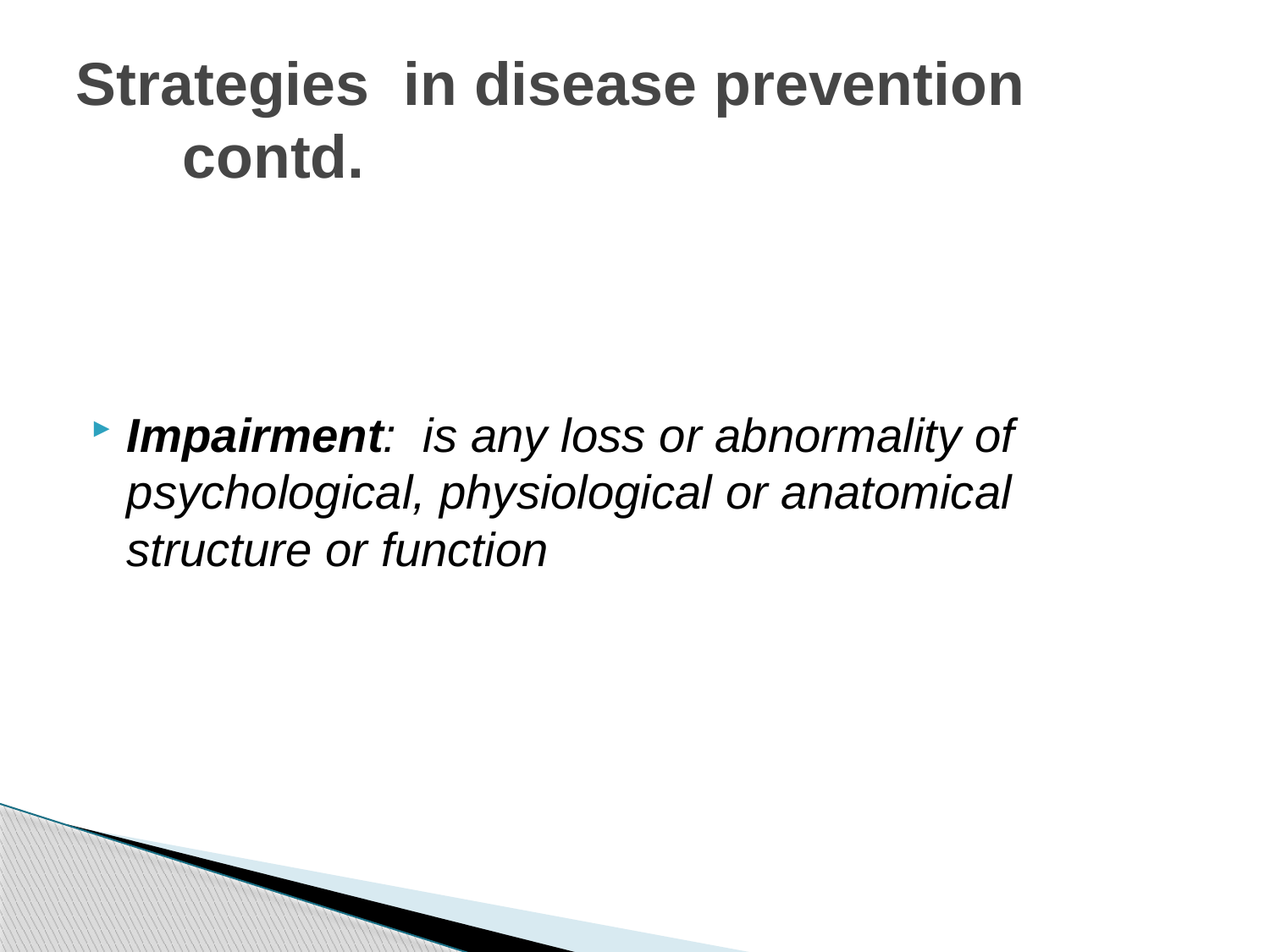

# Strategies  in disease prevention 			contd.

Impairment:  is any loss or abnormality of psychological, physiological or anatomical structure or function